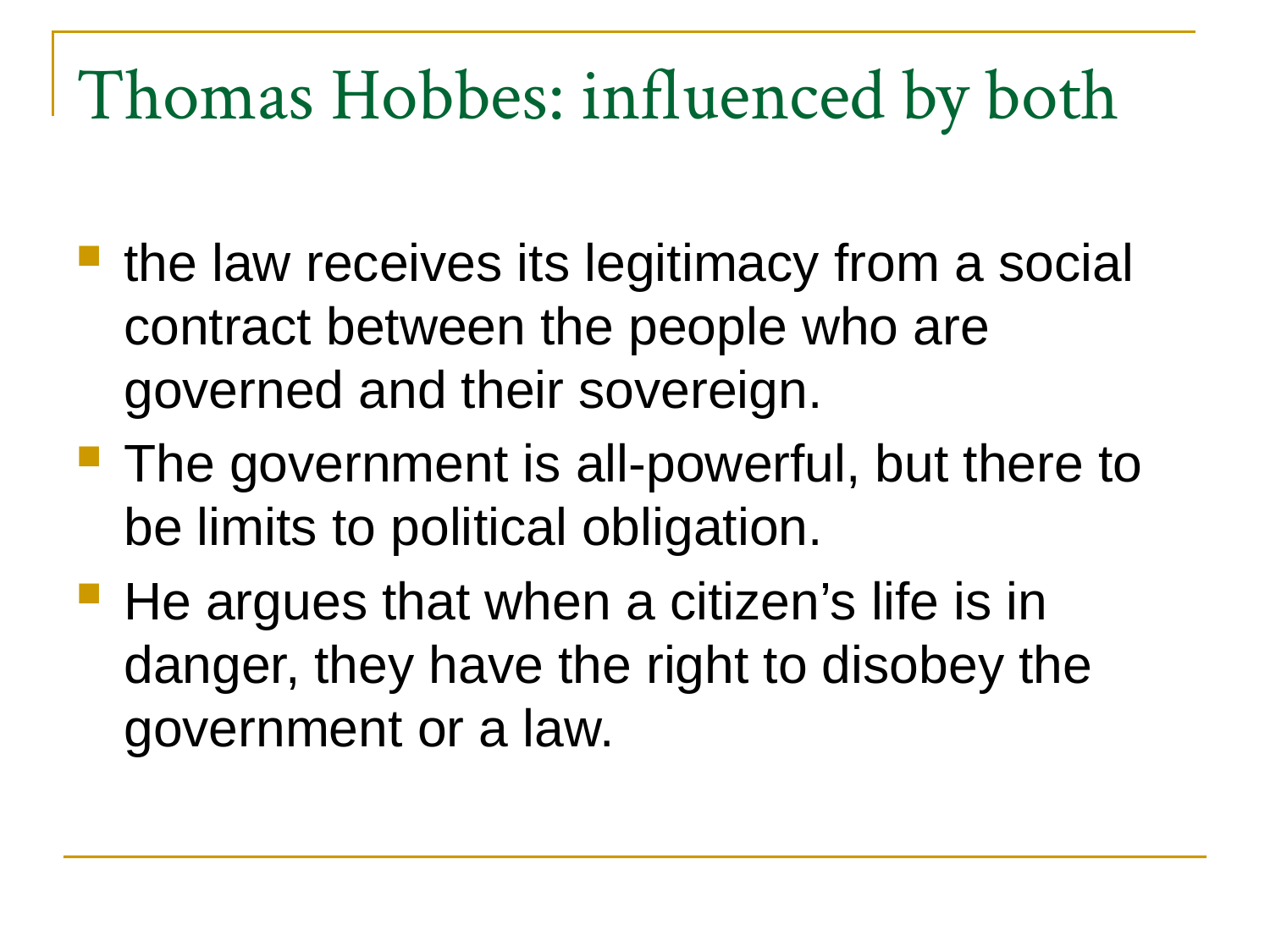

# Thomas Hobbes: influenced by both
the law receives its legitimacy from a social contract between the people who are governed and their sovereign.
The government is all-powerful, but there to be limits to political obligation.
He argues that when a citizen’s life is in danger, they have the right to disobey the government or a law.